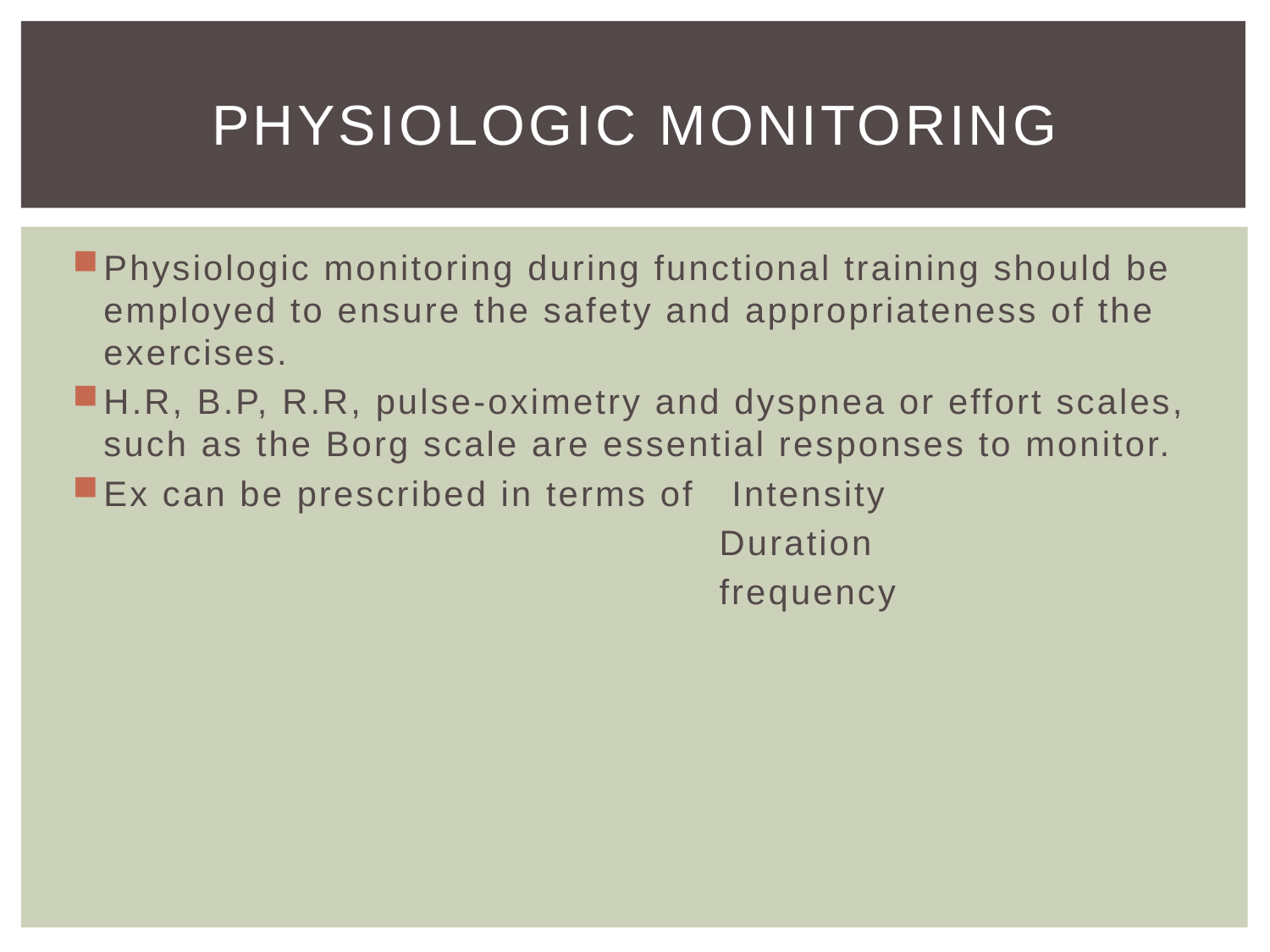

# Physiologic monitoring
Physiologic monitoring during functional training should be employed to ensure the safety and appropriateness of the exercises.
H.R, B.P, R.R, pulse-oximetry and dyspnea or effort scales, such as the Borg scale are essential responses to monitor.
Ex can be prescribed in terms of   Intensity
					 Duration
					 frequency